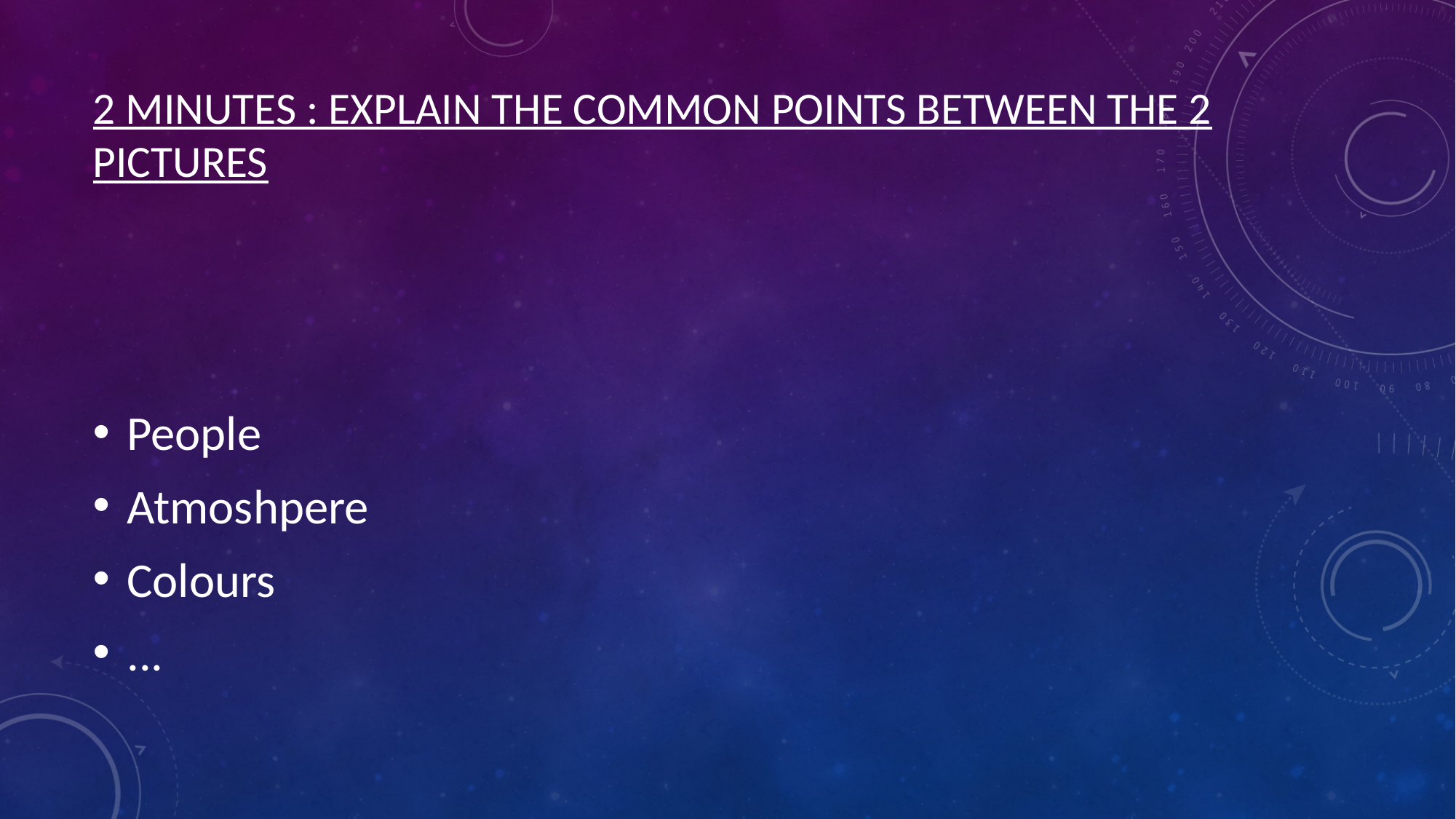

# 2 minutes : Explain the common points between the 2 pictures

People
Atmoshpere
Colours
...